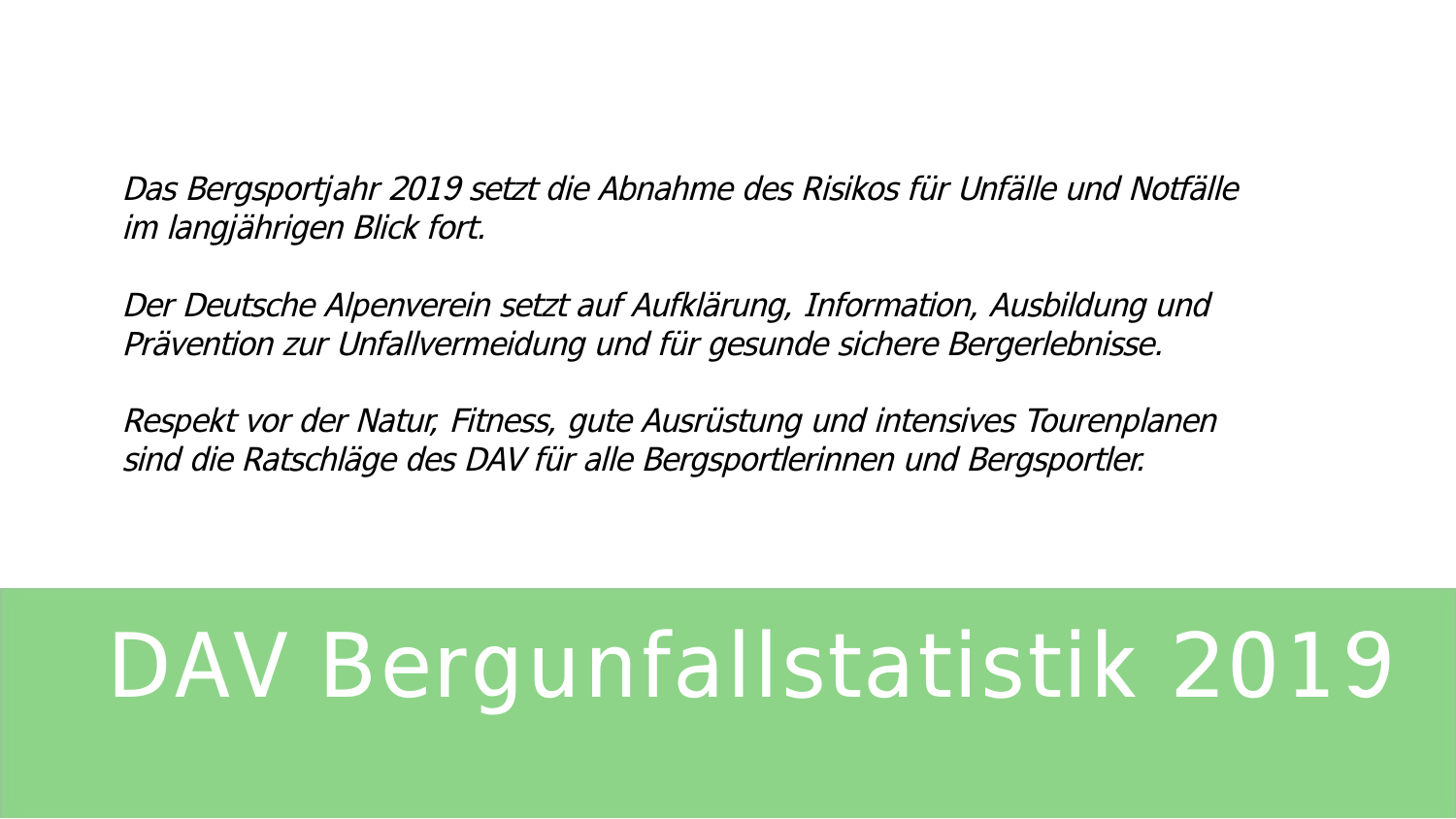

Das Bergsportjahr 2019 setzt die Abnahme des Risikos für Unfälle und Notfälle im langjährigen Blick fort.

Der Deutsche Alpenverein setzt auf Aufklärung, Information, Ausbildung und Prävention zur Unfallvermeidung und für gesunde sichere Bergerlebnisse.

Respekt vor der Natur, Fitness, gute Ausrüstung und intensives Tourenplanen sind die Ratschläge des DAV für alle Bergsportlerinnen und Bergsportler.
# DAV Bergunfallstatistik 2019